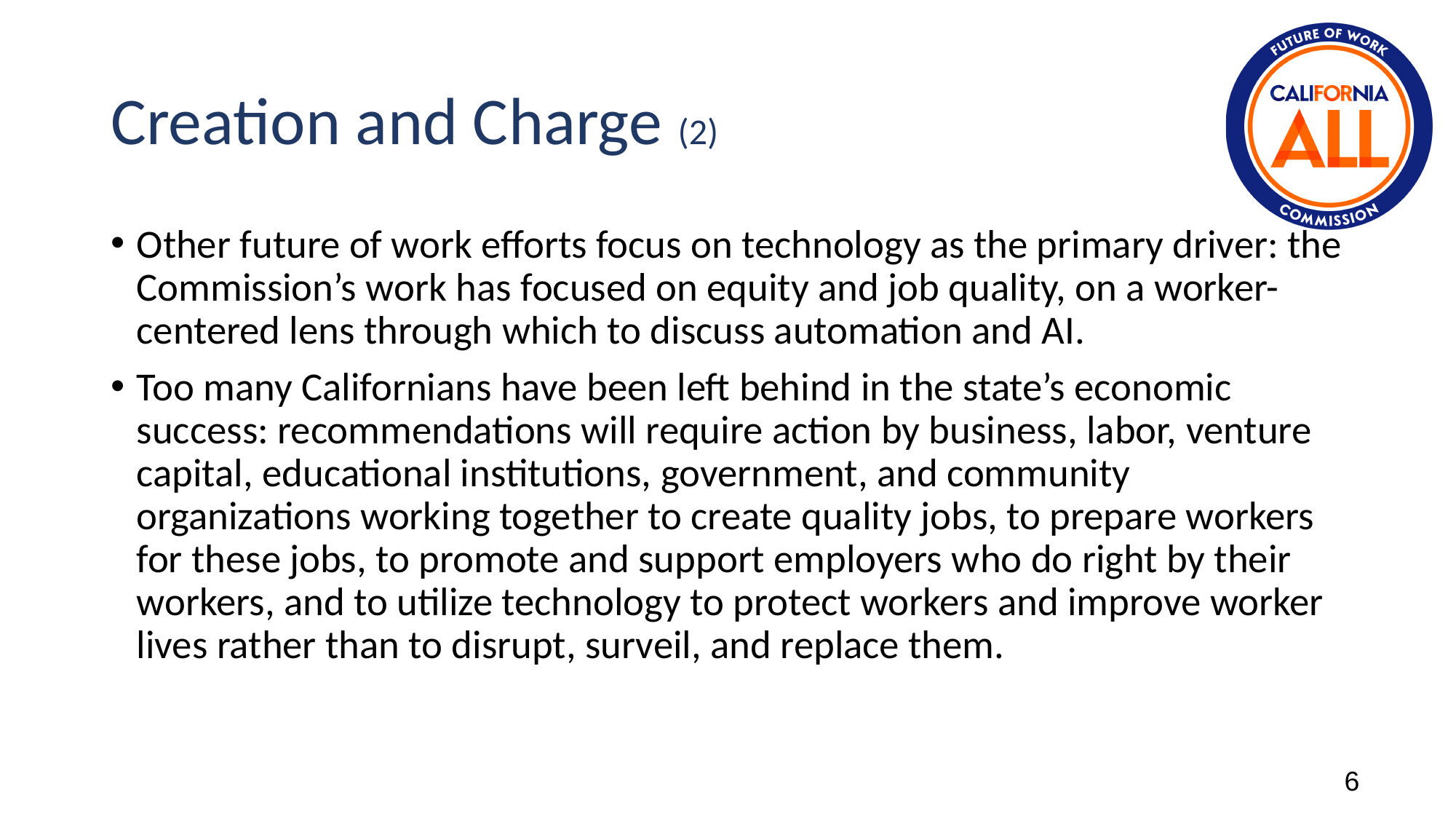

# Creation and Charge (2)
Other future of work efforts focus on technology as the primary driver: the Commission’s work has focused on equity and job quality, on a worker-centered lens through which to discuss automation and AI.
Too many Californians have been left behind in the state’s economic success: recommendations will require action by business, labor, venture capital, educational institutions, government, and community organizations working together to create quality jobs, to prepare workers for these jobs, to promote and support employers who do right by their workers, and to utilize technology to protect workers and improve worker lives rather than to disrupt, surveil, and replace them.